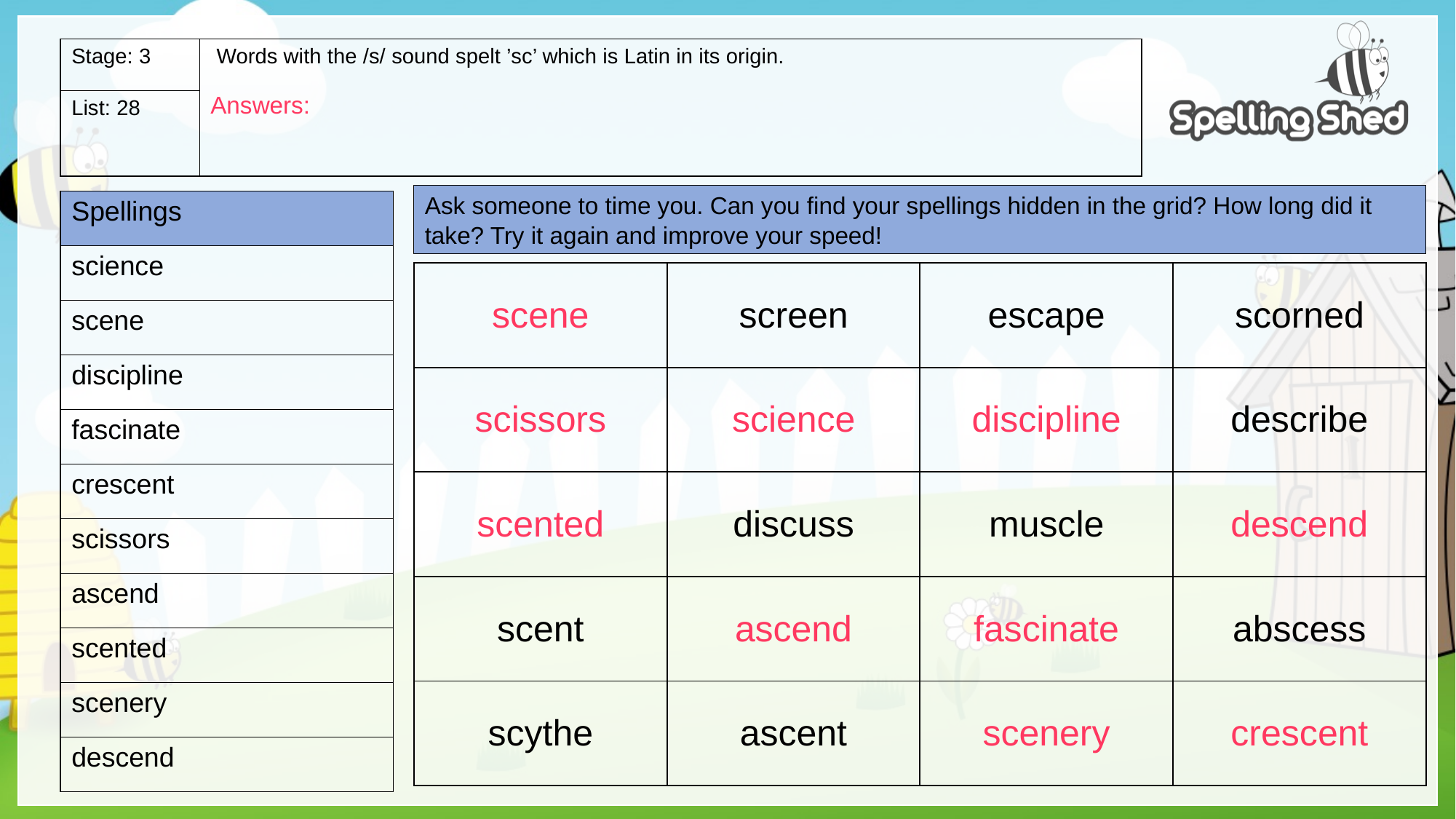

| Stage: 3 | Words with the /s/ sound spelt ’sc’ which is Latin in its origin. Answers: |
| --- | --- |
| List: 28 |  |
Ask someone to time you. Can you find your spellings hidden in the grid? How long did it take? Try it again and improve your speed!
| Spellings |
| --- |
| science |
| scene |
| discipline |
| fascinate |
| crescent |
| scissors |
| ascend |
| scented |
| scenery |
| descend |
| scene | screen | escape | scorned |
| --- | --- | --- | --- |
| scissors | science | discipline | describe |
| scented | discuss | muscle | descend |
| scent | ascend | fascinate | abscess |
| scythe | ascent | scenery | crescent |